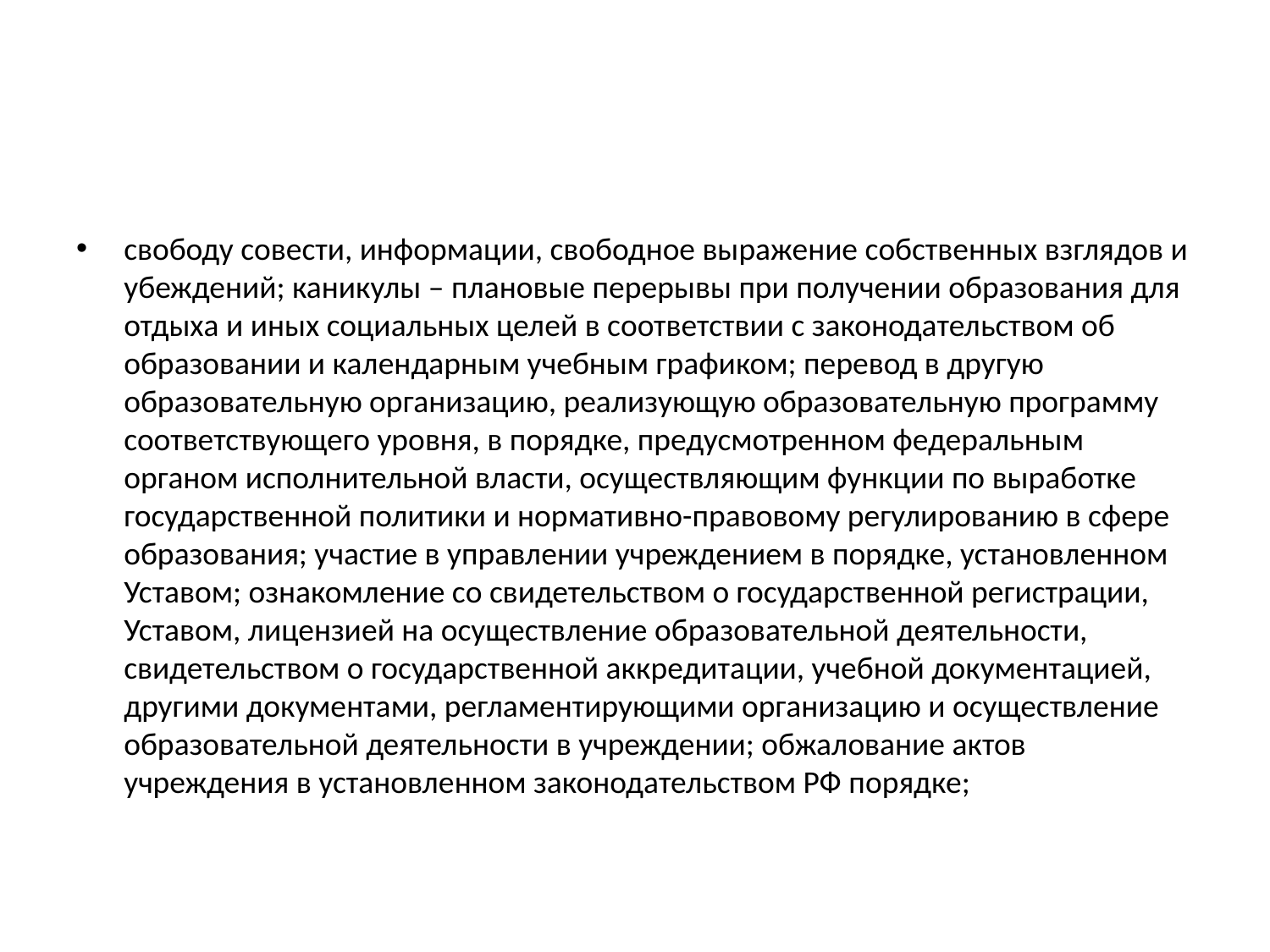

#
свободу совести, информации, свободное выражение собственных взглядов и убеждений; каникулы – плановые перерывы при получении образования для отдыха и иных социальных целей в соответствии с законодательством об образовании и календарным учебным графиком; перевод в другую образовательную организацию, реализующую образовательную программу соответствующего уровня, в порядке, предусмотренном федеральным органом исполнительной власти, осуществляющим функции по выработке государственной политики и нормативно-правовому регулированию в сфере образования; участие в управлении учреждением в порядке, установленном Уставом; ознакомление со свидетельством о государственной регистрации, Уставом, лицензией на осуществление образовательной деятельности, свидетельством о государственной аккредитации, учебной документацией, другими документами, регламентирующими организацию и осуществление образовательной деятельности в учреждении; обжалование актов учреждения в установленном законодательством РФ порядке;